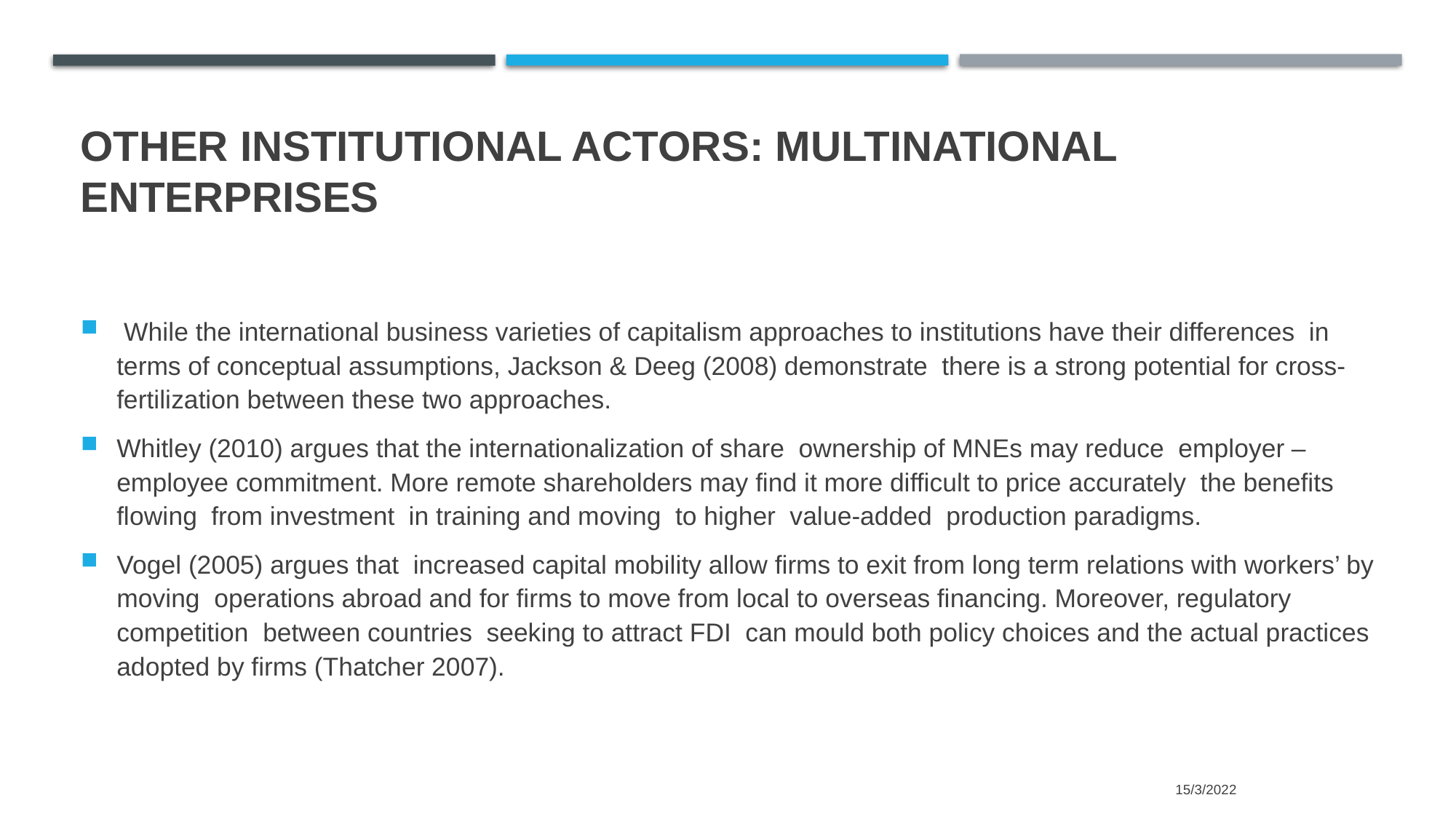

# Other Institutional actors: multinational Enterprises
 While the international business varieties of capitalism approaches to institutions have their differences  in terms of conceptual assumptions, Jackson & Deeg (2008) demonstrate  there is a strong potential for cross-fertilization between these two approaches.
Whitley (2010) argues that the internationalization of share  ownership of MNEs may reduce  employer –employee commitment. More remote shareholders may find it more difficult to price accurately  the benefits flowing  from investment  in training and moving  to higher  value-added  production paradigms.
Vogel (2005) argues that  increased capital mobility allow firms to exit from long term relations with workers’ by moving  operations abroad and for firms to move from local to overseas financing. Moreover, regulatory competition  between countries  seeking to attract FDI  can mould both policy choices and the actual practices adopted by firms (Thatcher 2007).
15/3/2022